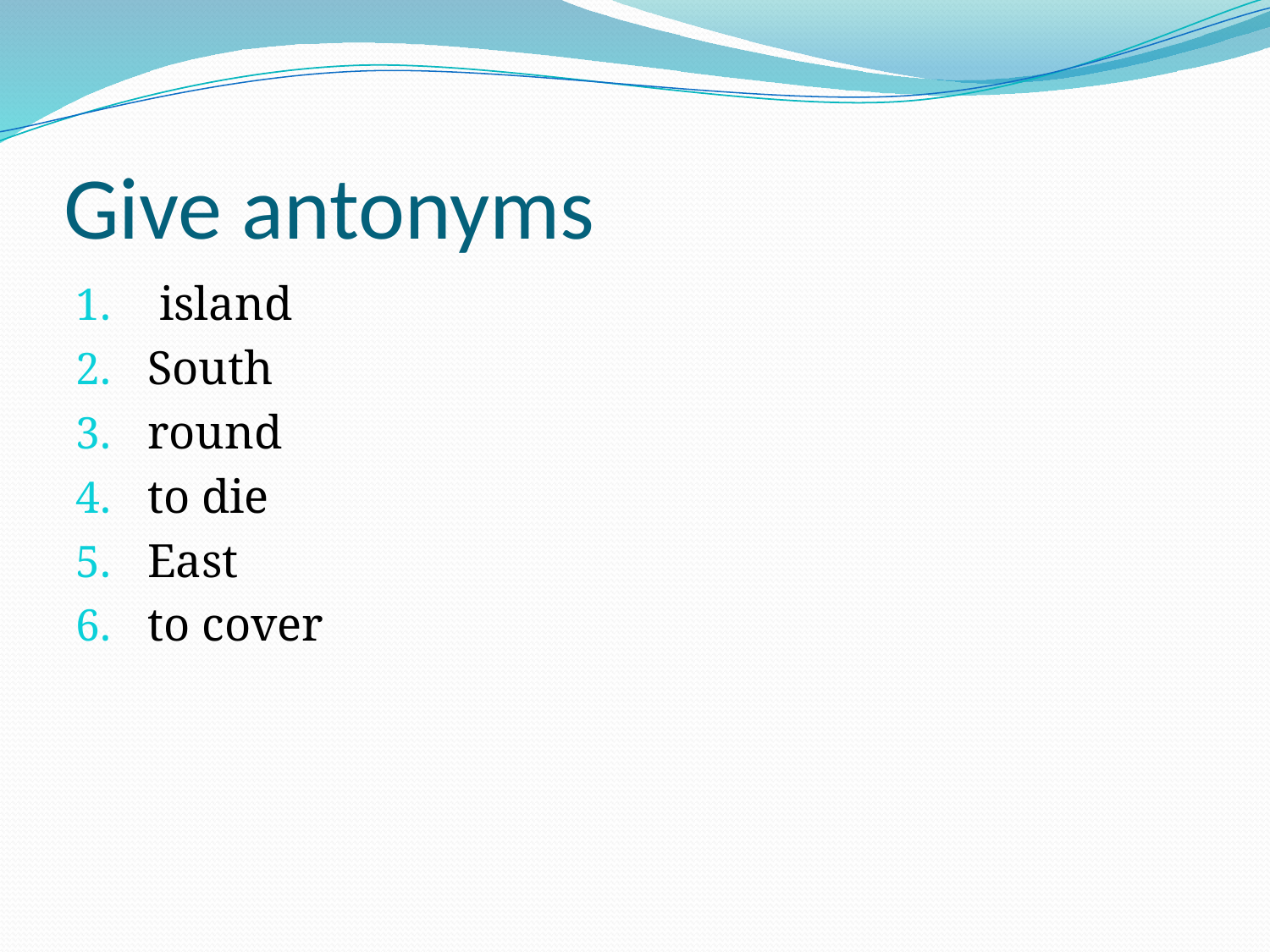

# Give antonyms
 island
South
round
to die
East
to cover